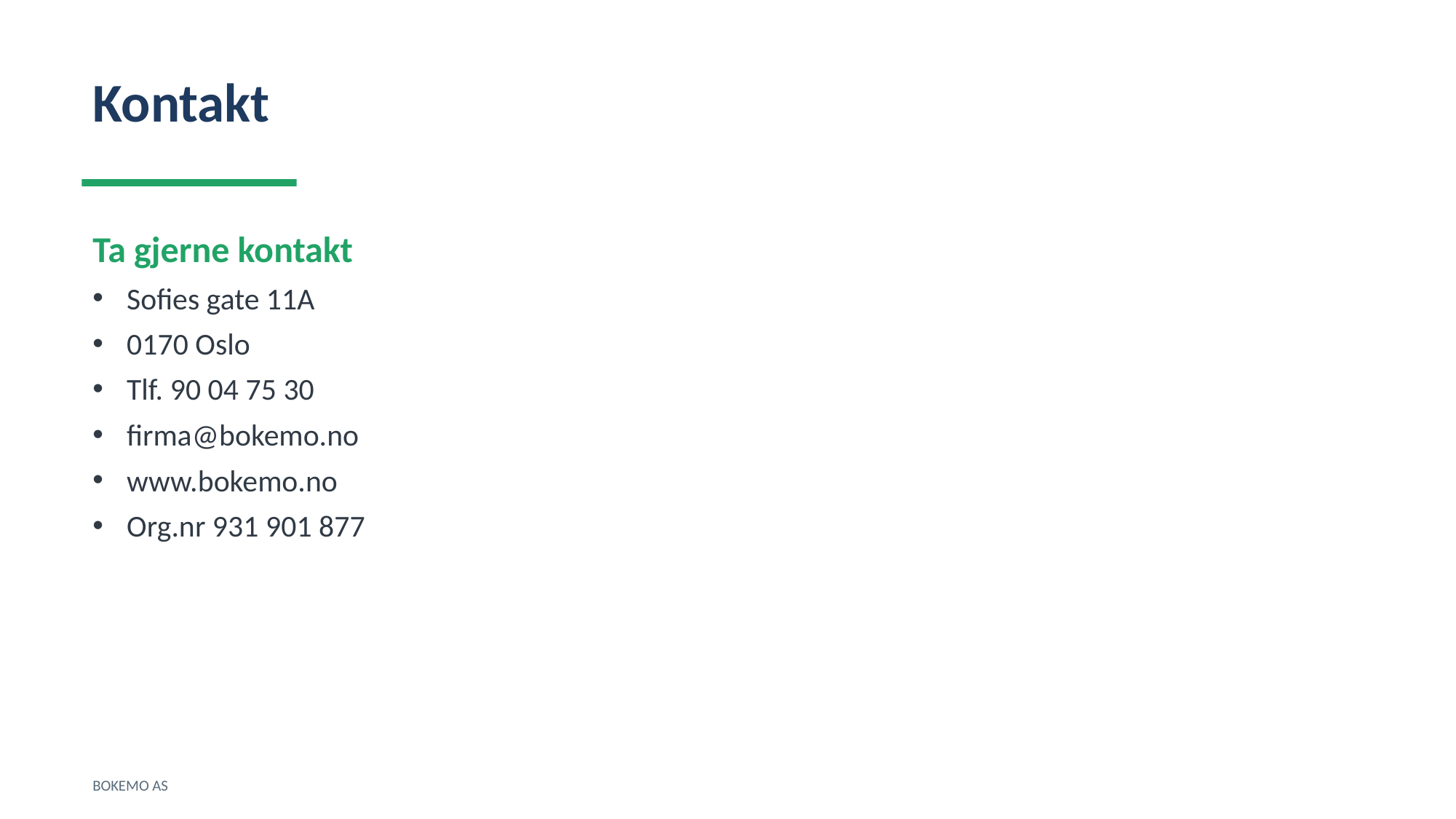

Kontakt

Ta gjerne kontakt
Sofies gate 11A
0170 Oslo
Tlf. 90 04 75 30
firma@bokemo.no
www.bokemo.no
Org.nr 931 901 877
BOKEMO AS